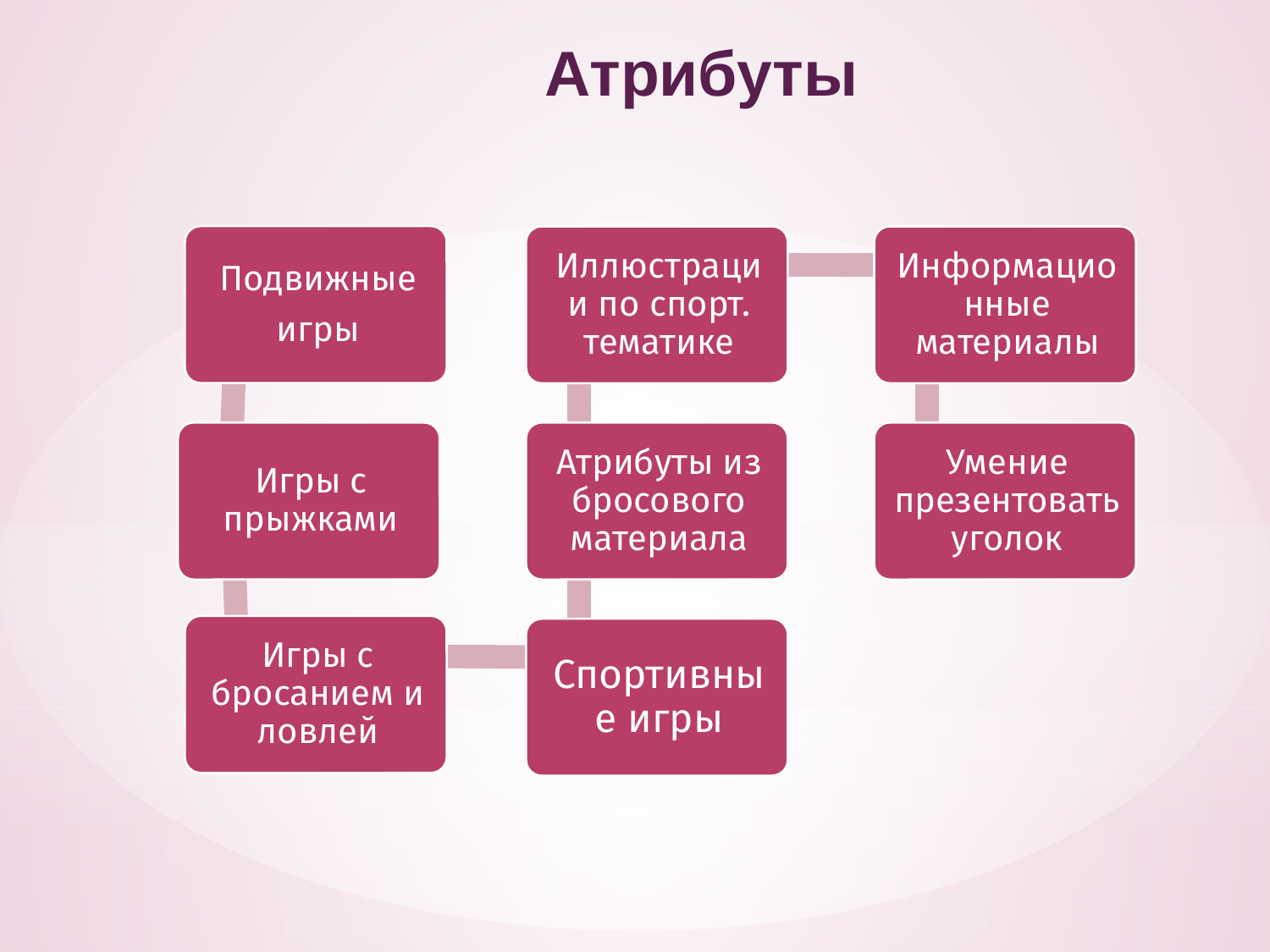

# Атрибуты
Подвижные
игры
Игры с прыжками
Игры с бросанием и ловлей
Спортивные игры
Атрибуты из бросового материала
Иллюстрации по спорт. тематике
Информационные материалы
Умение презентовать уголок